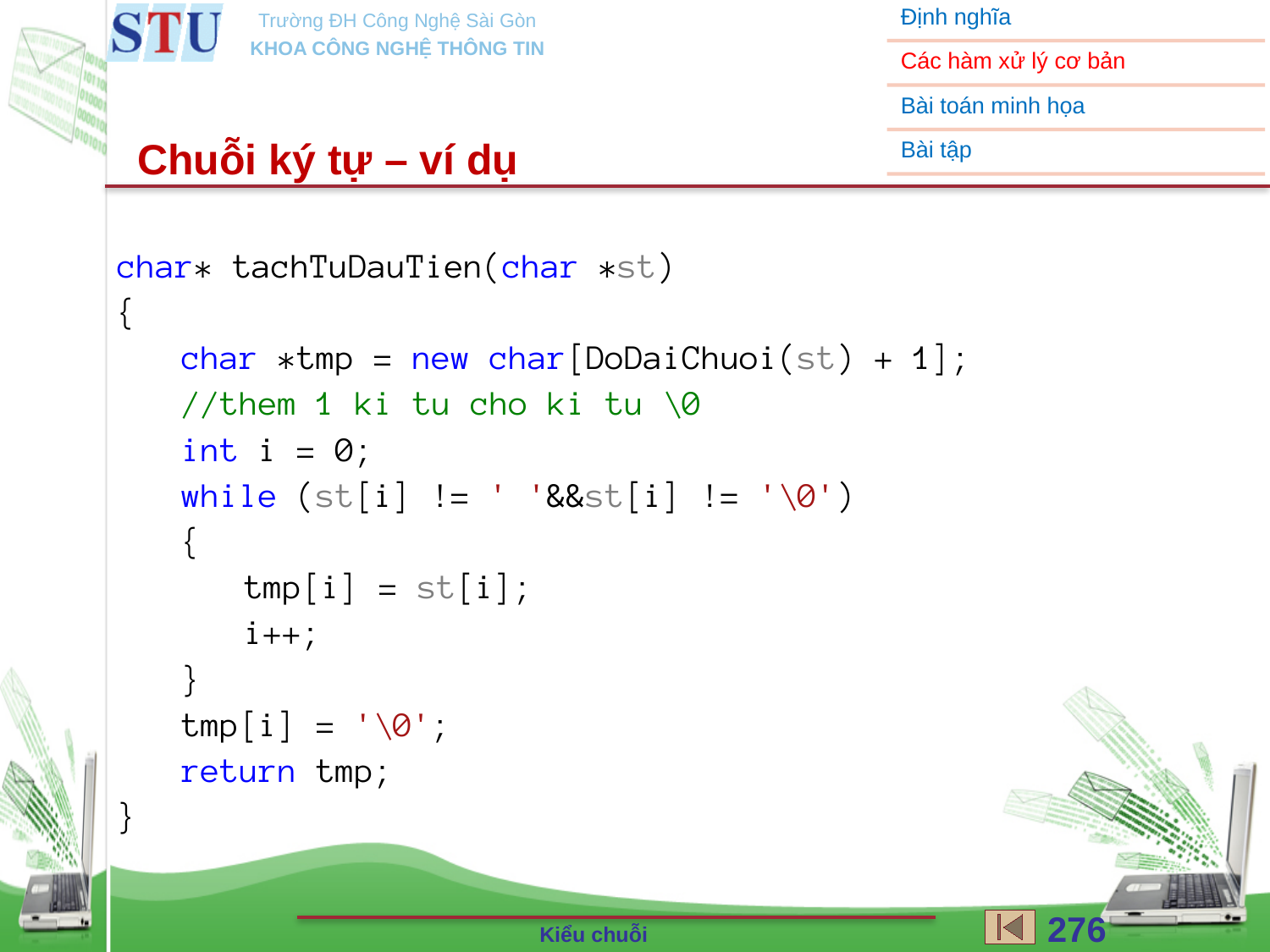

Định nghĩa
Các hàm xử lý cơ bản
Bài toán minh họa
Bài tập
Chuỗi ký tự – ví dụ

char* tachTuDauTien(char *st)
{
char *tmp = new char[DoDaiChuoi(st) + 1];
//them 1 ki tu cho ki tu \0
int i = 0;
while (st[i] != ' '&&st[i] != '\0')
{
tmp[i] = st[i];
i++;
}
tmp[i] = '\0';
return tmp;
}
276
Kiểu chuỗi